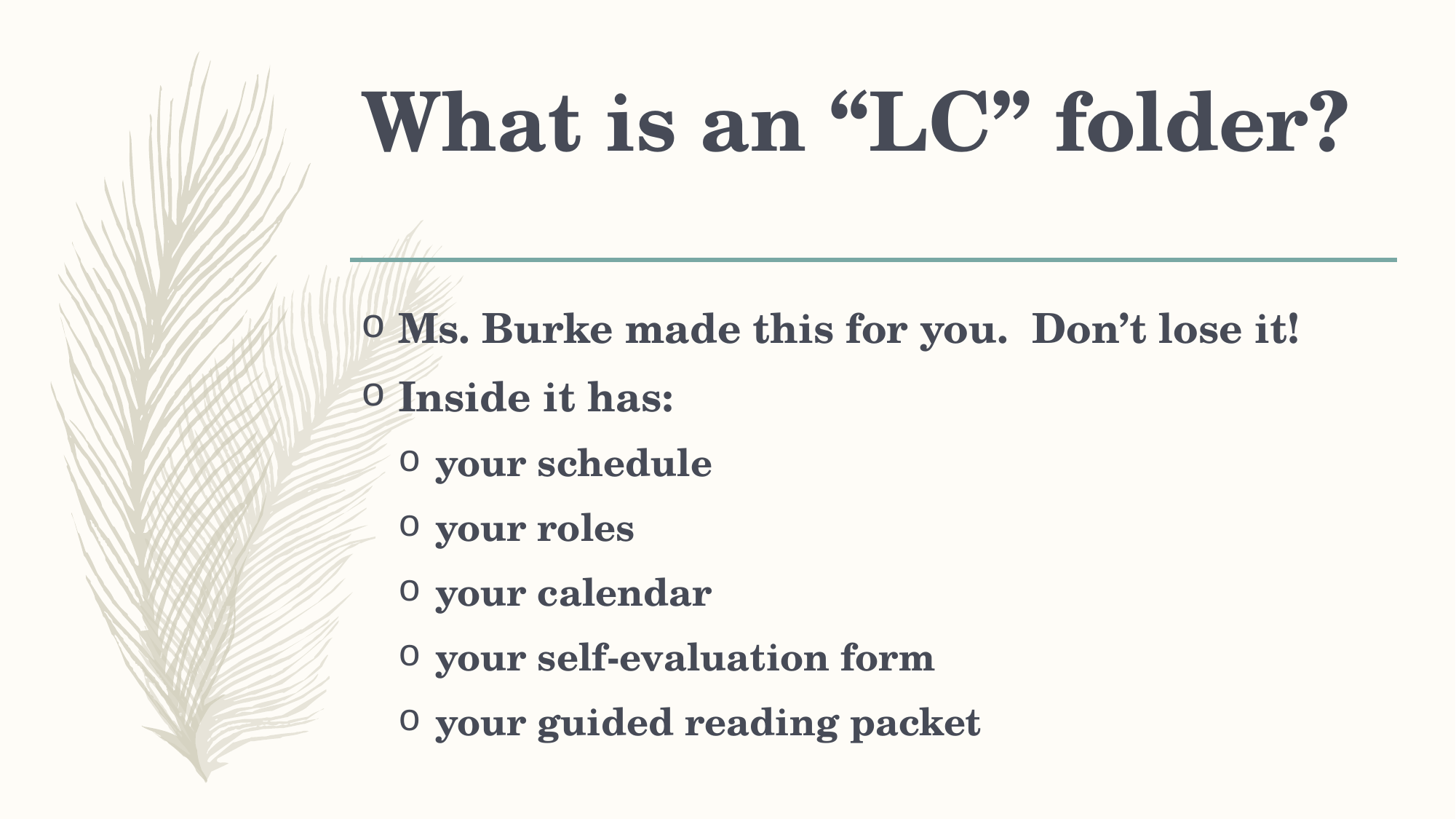

# What is an “LC” folder?
Ms. Burke made this for you.  Don’t lose it!
Inside it has:
your schedule
your roles
your calendar
your self-evaluation form
your guided reading packet